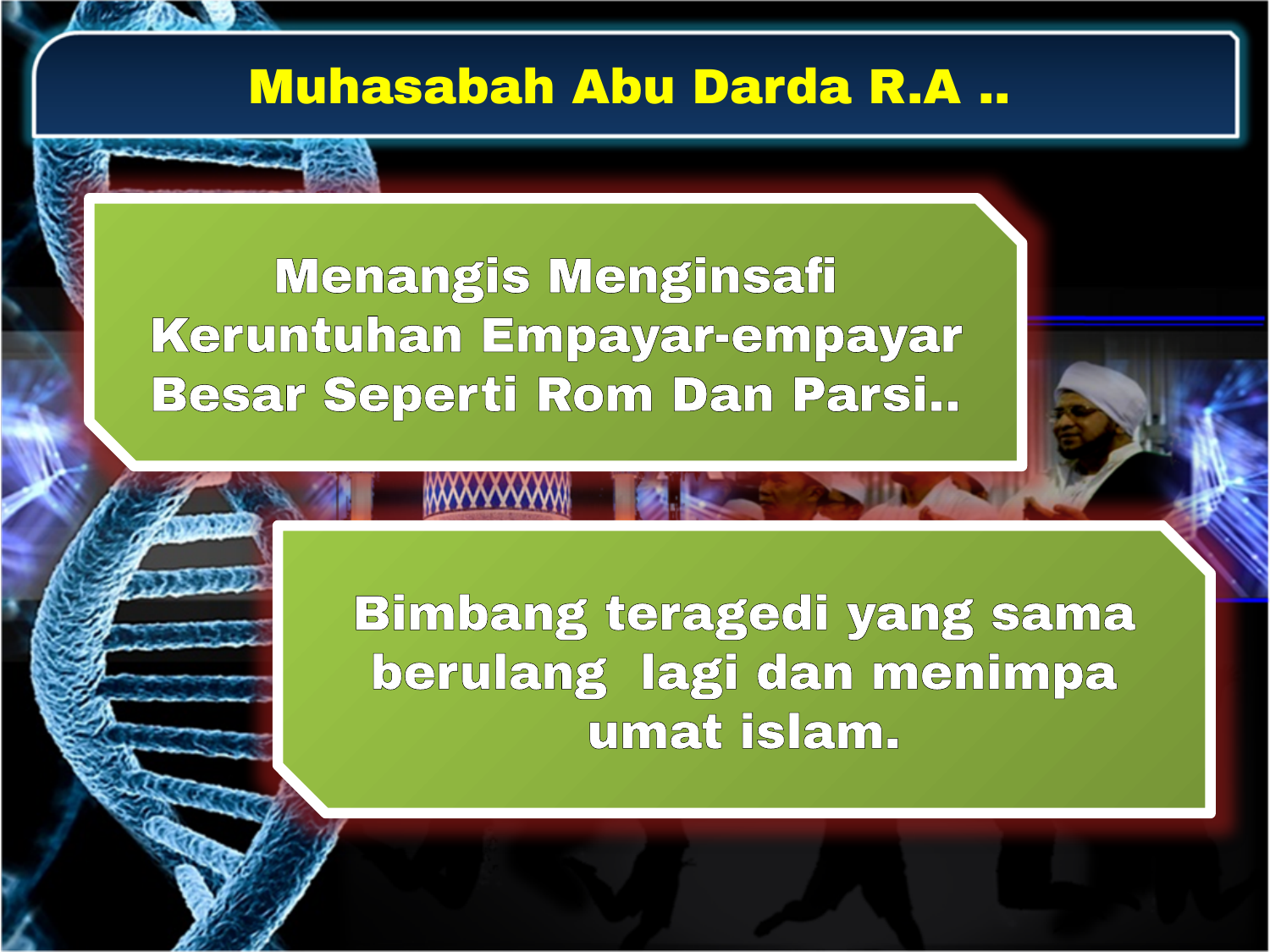

Muhasabah Abu Darda R.A ..
Menangis Menginsafi Keruntuhan Empayar-empayar Besar Seperti Rom Dan Parsi..
Bimbang teragedi yang sama berulang  lagi dan menimpa umat islam.